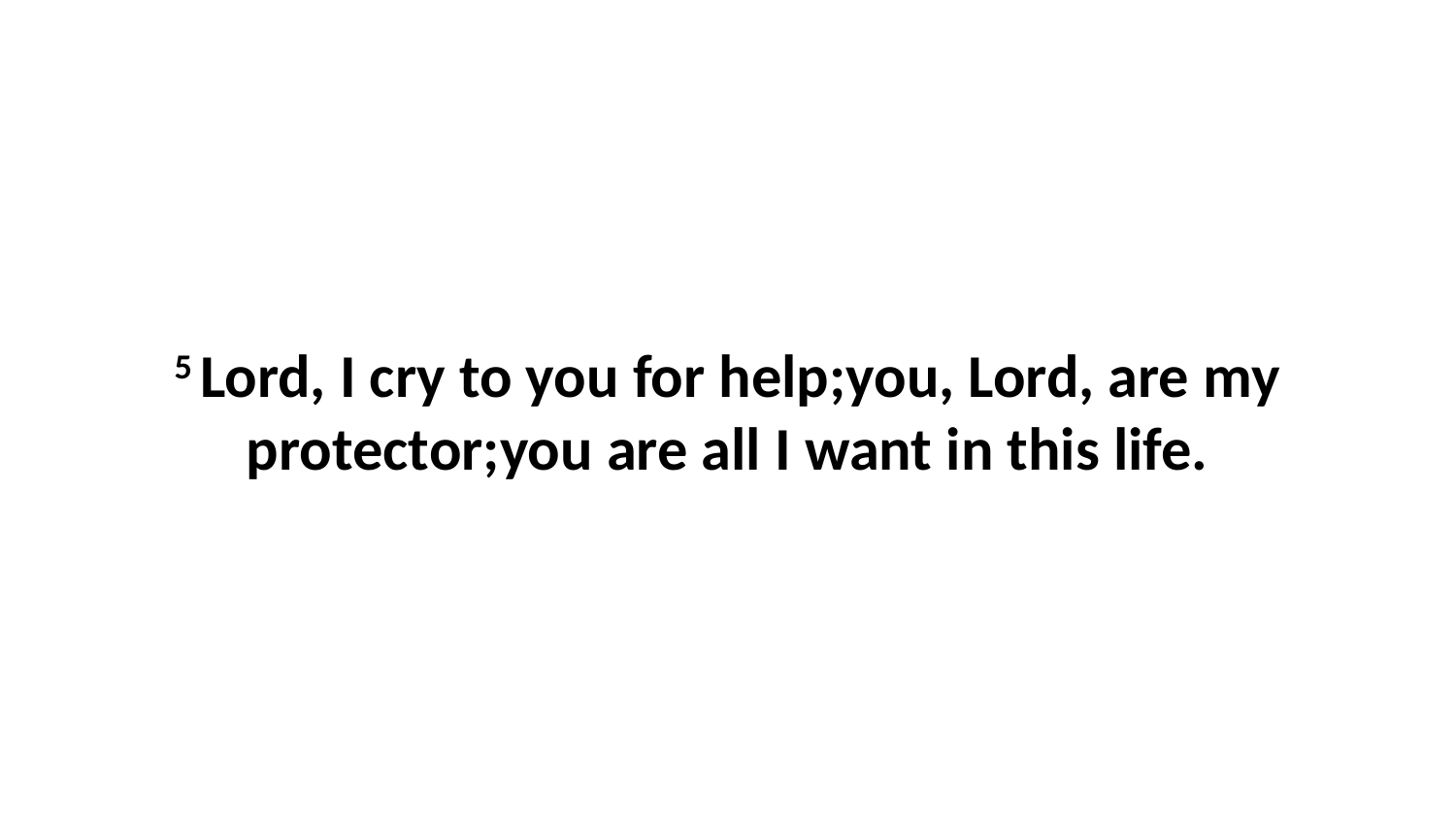

5 Lord, I cry to you for help;you, Lord, are my protector;you are all I want in this life.